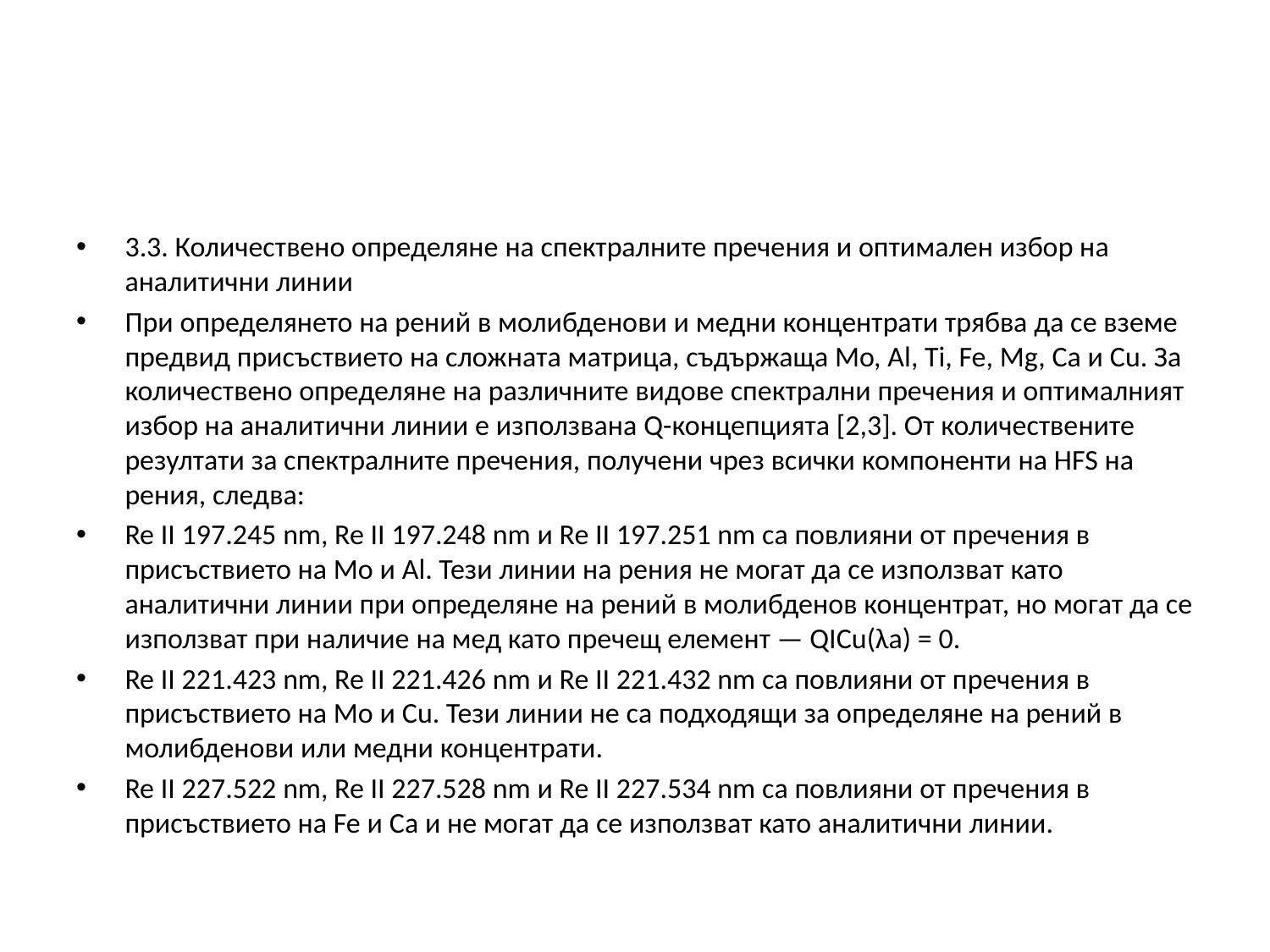

#
3.3. Количествено определяне на спектралните пречения и оптимален избор на аналитични линии
При определянето на рений в молибденови и медни концентрати трябва да се вземе предвид присъствието на сложната матрица, съдържаща Mo, Al, Ti, Fe, Mg, Ca и Cu. За количествено определяне на различните видове спектрални пречения и оптималният избор на аналитични линии е използвана Q-концепцията [2,3]. От количествените резултати за спектралните пречения, получени чрез всички компоненти на HFS на рения, следва:
Re II 197.245 nm, Re II 197.248 nm и Re II 197.251 nm са повлияни от пречения в присъствието на Mo и Al. Тези линии на рения не могат да се използват като аналитични линии при определяне на рений в молибденов концентрат, но могат да се използват при наличие на мед като пречещ елемент — QICu(λa) = 0.
Re II 221.423 nm, Re II 221.426 nm и Re II 221.432 nm са повлияни от пречения в присъствието на Mo и Cu. Тези линии не са подходящи за определяне на рений в молибденови или медни концентрати.
Re II 227.522 nm, Re II 227.528 nm и Re II 227.534 nm са повлияни от пречения в присъствието на Fe и Ca и не могат да се използват като аналитични линии.